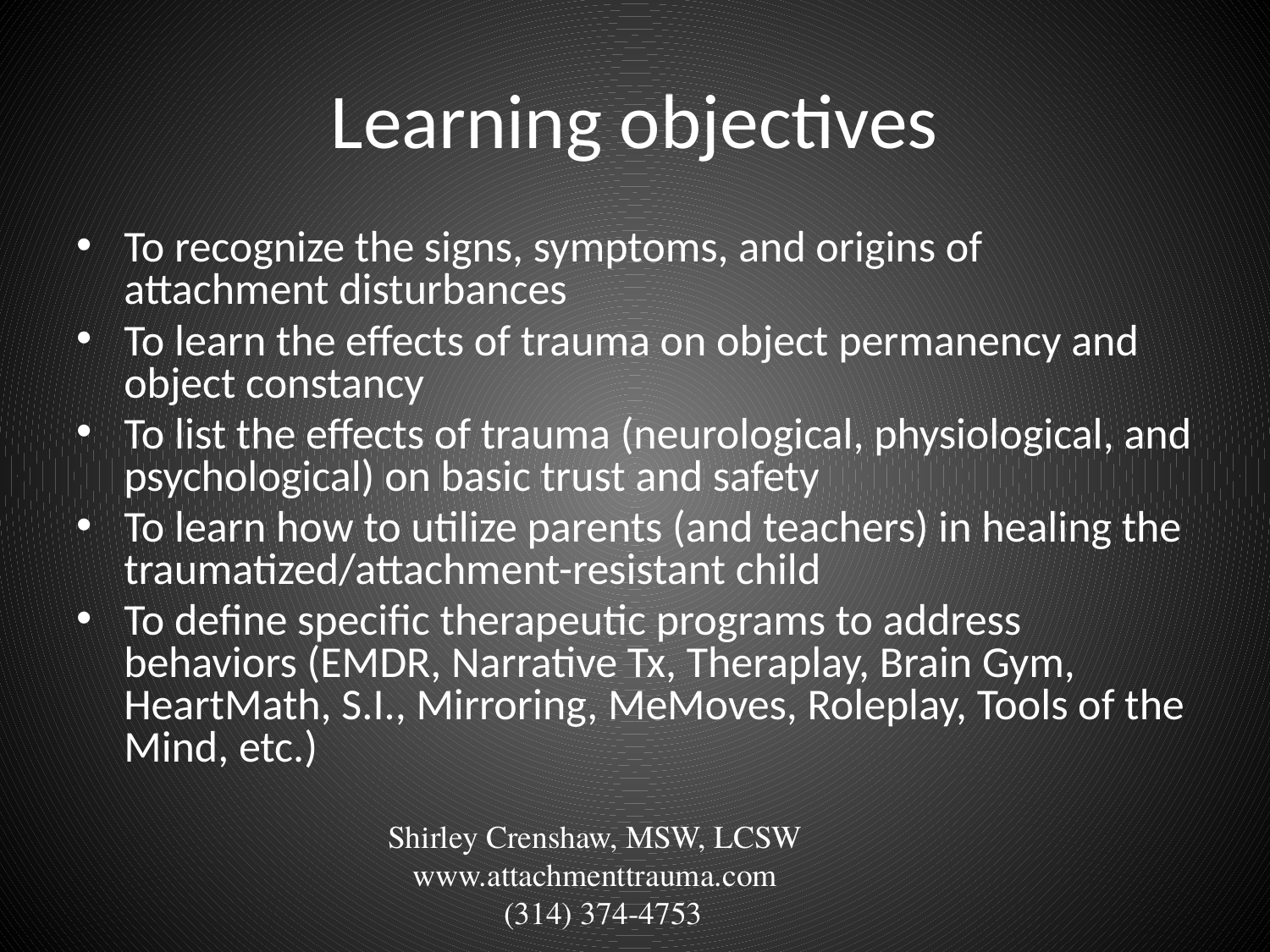

# Learning objectives
To recognize the signs, symptoms, and origins of attachment disturbances
To learn the effects of trauma on object permanency and object constancy
To list the effects of trauma (neurological, physiological, and psychological) on basic trust and safety
To learn how to utilize parents (and teachers) in healing the traumatized/attachment-resistant child
To define specific therapeutic programs to address behaviors (EMDR, Narrative Tx, Theraplay, Brain Gym, HeartMath, S.I., Mirroring, MeMoves, Roleplay, Tools of the Mind, etc.)

Shirley Crenshaw, MSW, LCSW   www.attachmenttrauma.com
(314) 374-4753